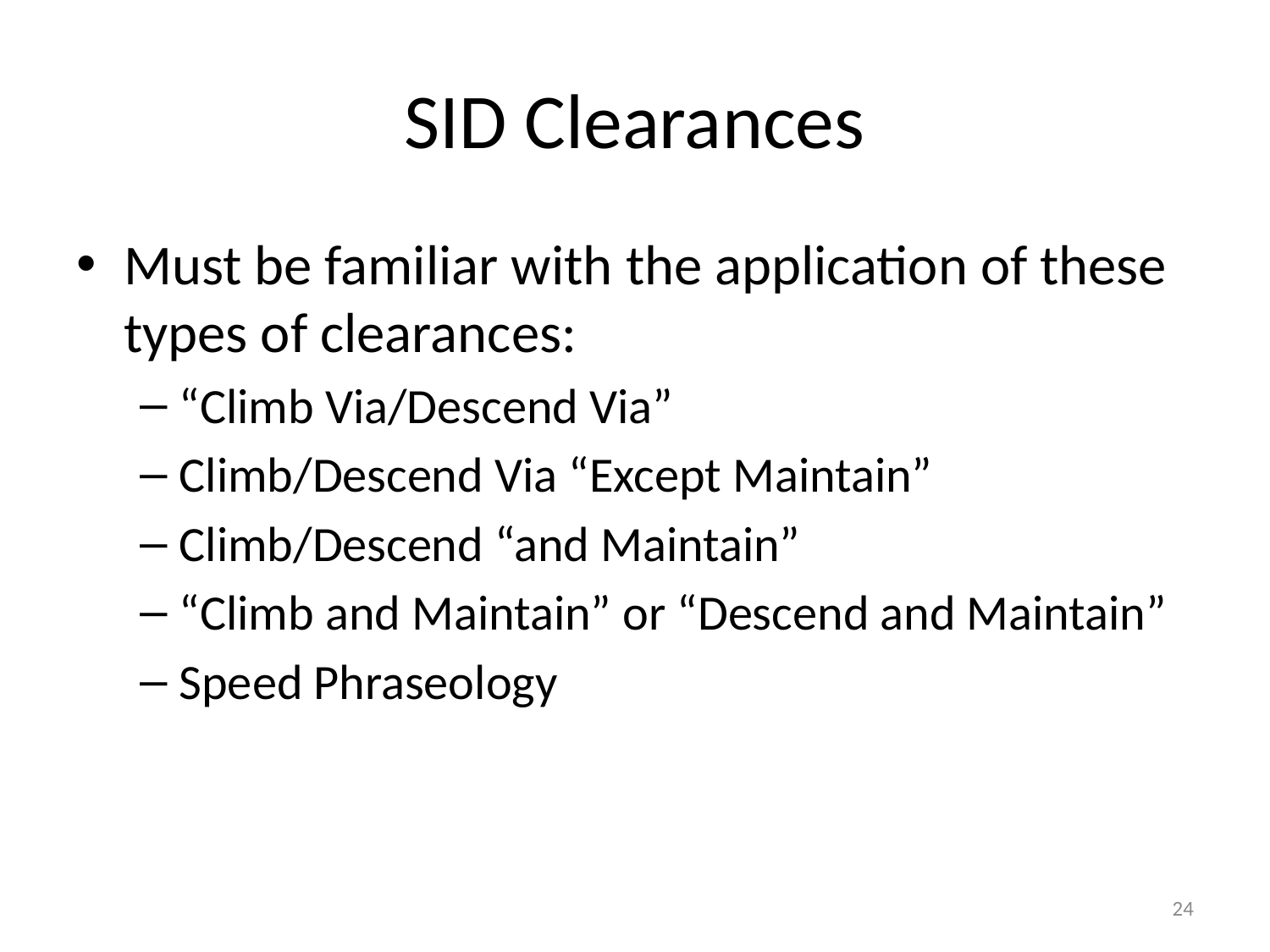

# SID Clearances
Must be familiar with the application of these types of clearances:
“Climb Via/Descend Via”
Climb/Descend Via “Except Maintain”
Climb/Descend “and Maintain”
“Climb and Maintain” or “Descend and Maintain”
Speed Phraseology

24